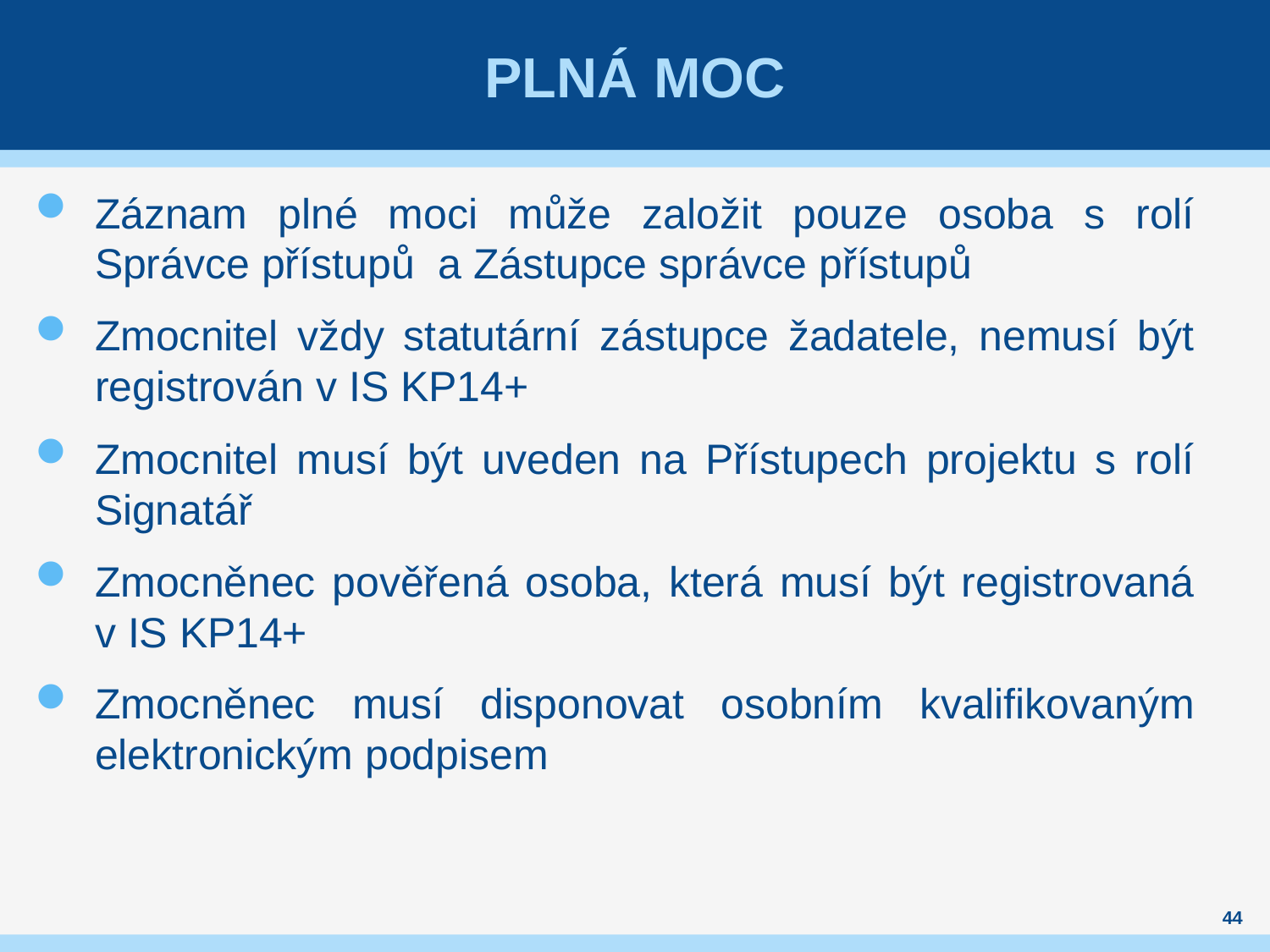

# PLNÁ moc
Záznam plné moci může založit pouze osoba s rolí Správce přístupů  a Zástupce správce přístupů
Zmocnitel vždy statutární zástupce žadatele, nemusí být registrován v IS KP14+
Zmocnitel musí být uveden na Přístupech projektu s rolí Signatář
Zmocněnec pověřená osoba, která musí být registrovaná v IS KP14+
Zmocněnec musí disponovat osobním kvalifikovaným elektronickým podpisem

44